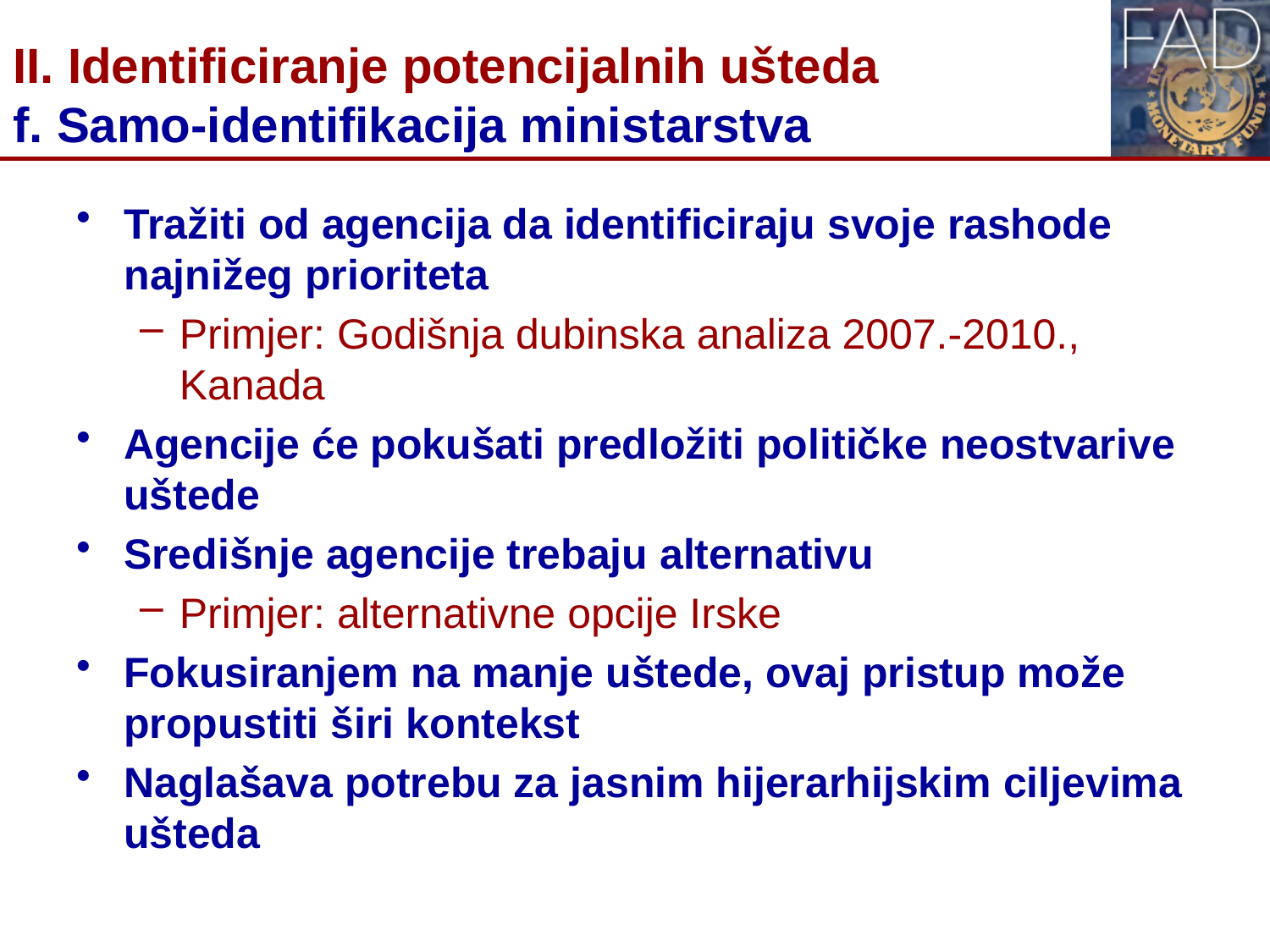

# II. Identificiranje potencijalnih ušteda f. Samo-identifikacija ministarstva
Tražiti od agencija da identificiraju svoje rashode najnižeg prioriteta
Primjer: Godišnja dubinska analiza 2007.-2010., Kanada
Agencije će pokušati predložiti političke neostvarive uštede
Središnje agencije trebaju alternativu
Primjer: alternativne opcije Irske
Fokusiranjem na manje uštede, ovaj pristup može propustiti širi kontekst
Naglašava potrebu za jasnim hijerarhijskim ciljevima ušteda
14